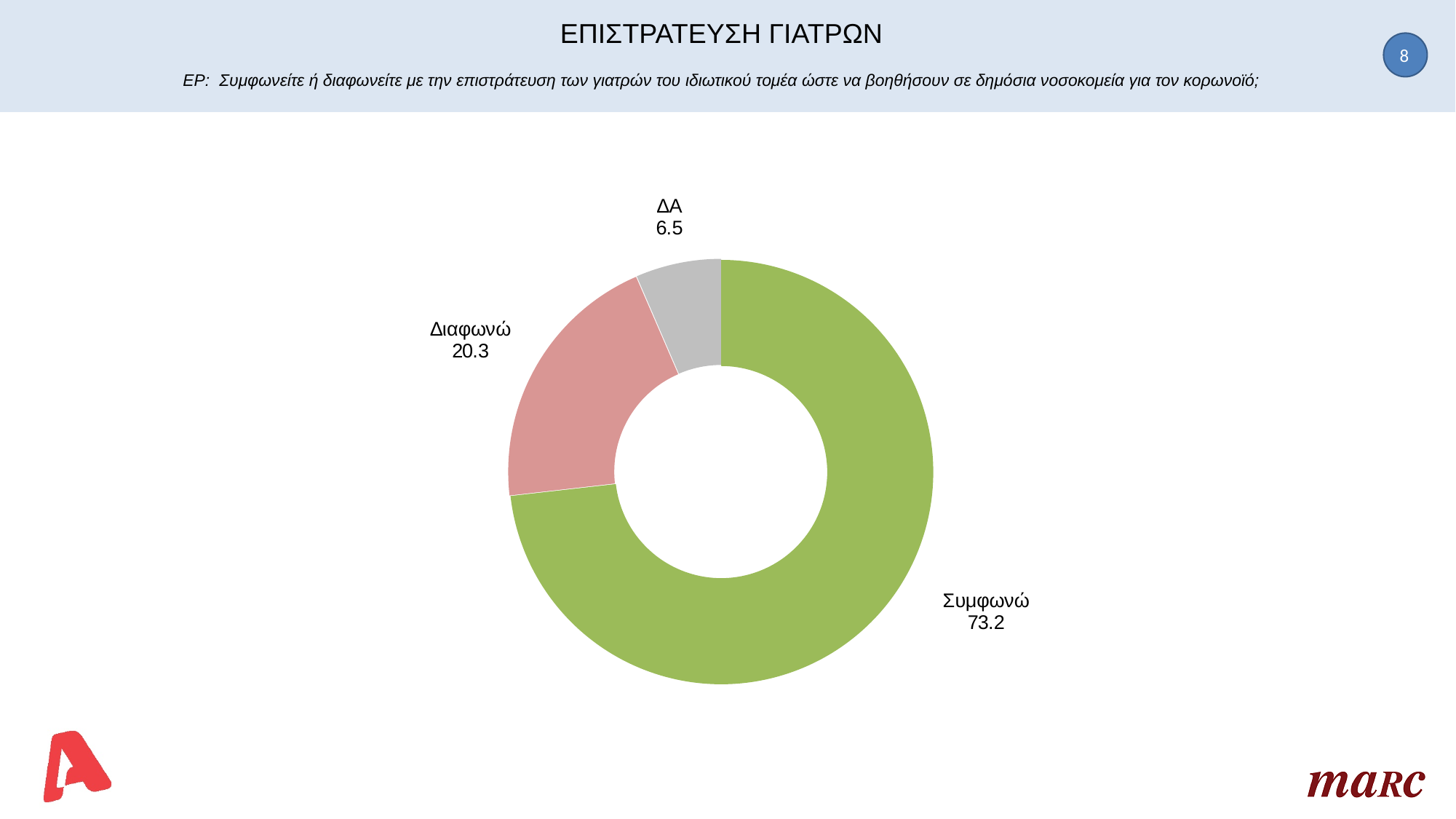

# ΕΠΙΣΤΡΑΤΕΥΣΗ ΓΙΑΤΡΩΝ ΕΡ:  Συμφωνείτε ή διαφωνείτε με την επιστράτευση των γιατρών του ιδιωτικού τομέα ώστε να βοηθήσουν σε δημόσια νοσοκομεία για τον κορωνοϊό;
8

### Chart

| Category | Στήλη1 |
|---|---|
| Συμφωνώ | 73.2 |
| Διαφωνώ | 20.3 |
| ΔΑ | 6.5 |